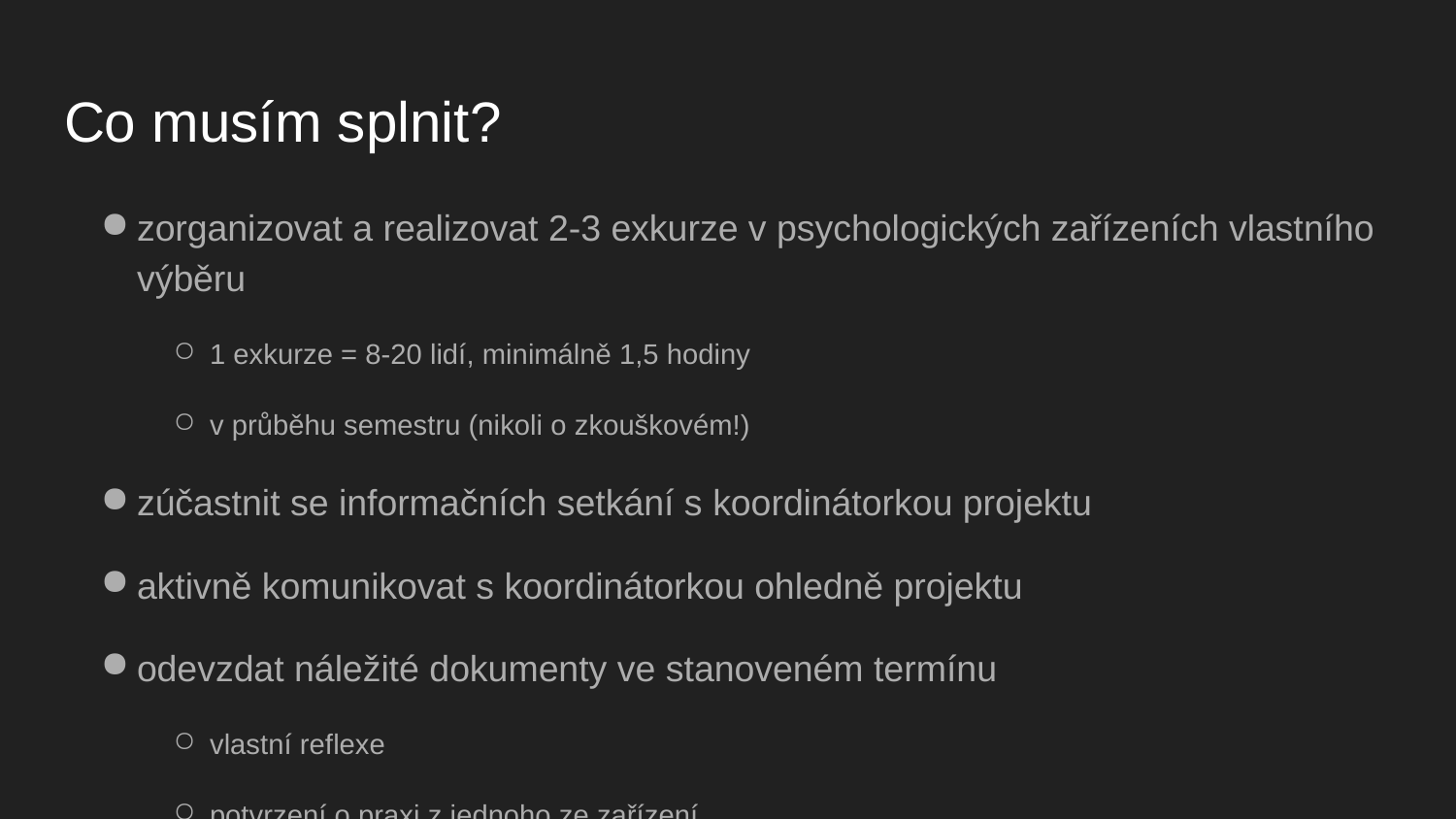

# Co musím splnit?
zorganizovat a realizovat 2-3 exkurze v psychologických zařízeních vlastního výběru
1 exkurze = 8-20 lidí, minimálně 1,5 hodiny
v průběhu semestru (nikoli o zkouškovém!)
zúčastnit se informačních setkání s koordinátorkou projektu
aktivně komunikovat s koordinátorkou ohledně projektu
odevzdat náležité dokumenty ve stanoveném termínu
vlastní reflexe
potvrzení o praxi z jednoho ze zařízení